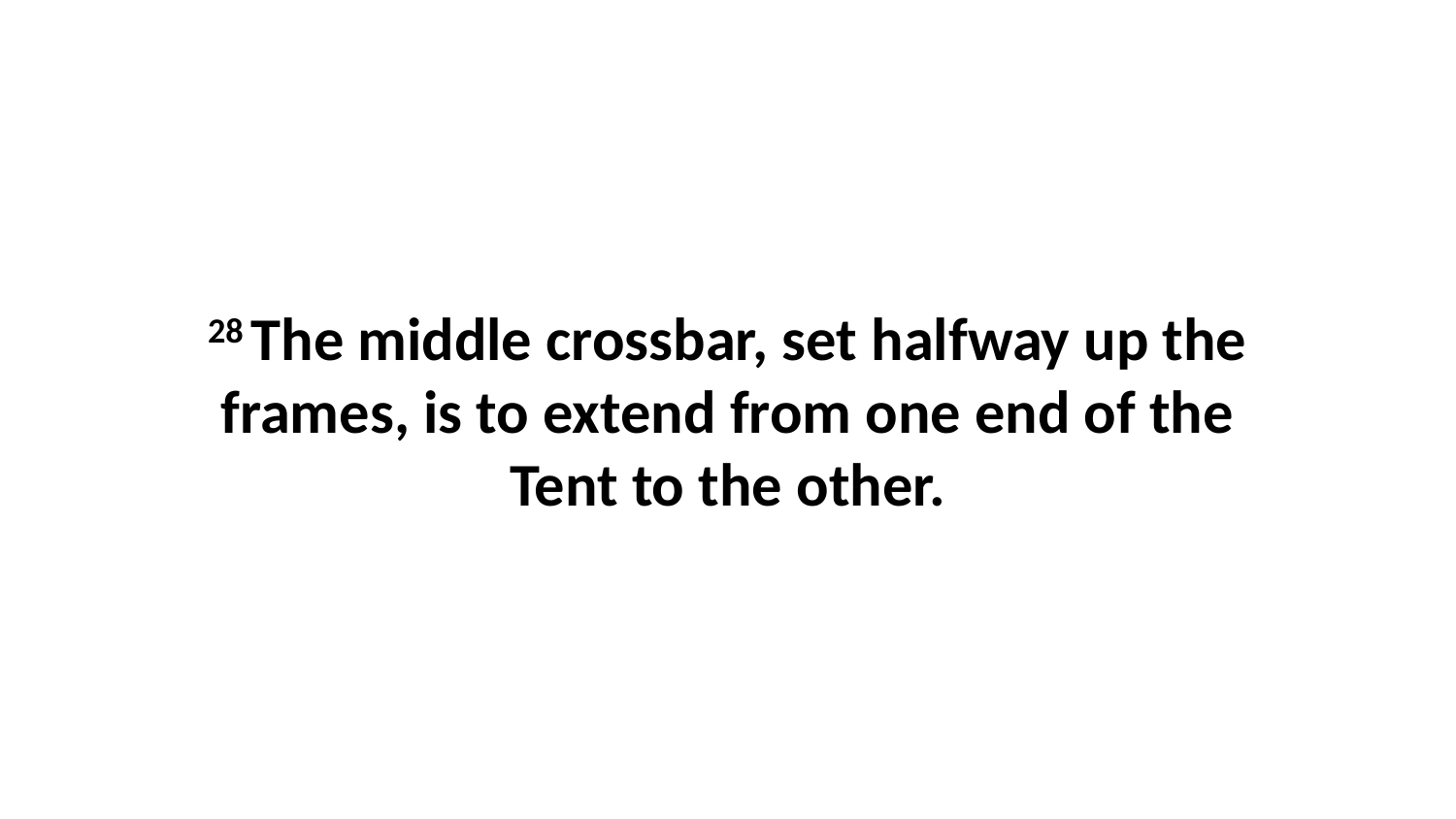

28 The middle crossbar, set halfway up the frames, is to extend from one end of the Tent to the other.